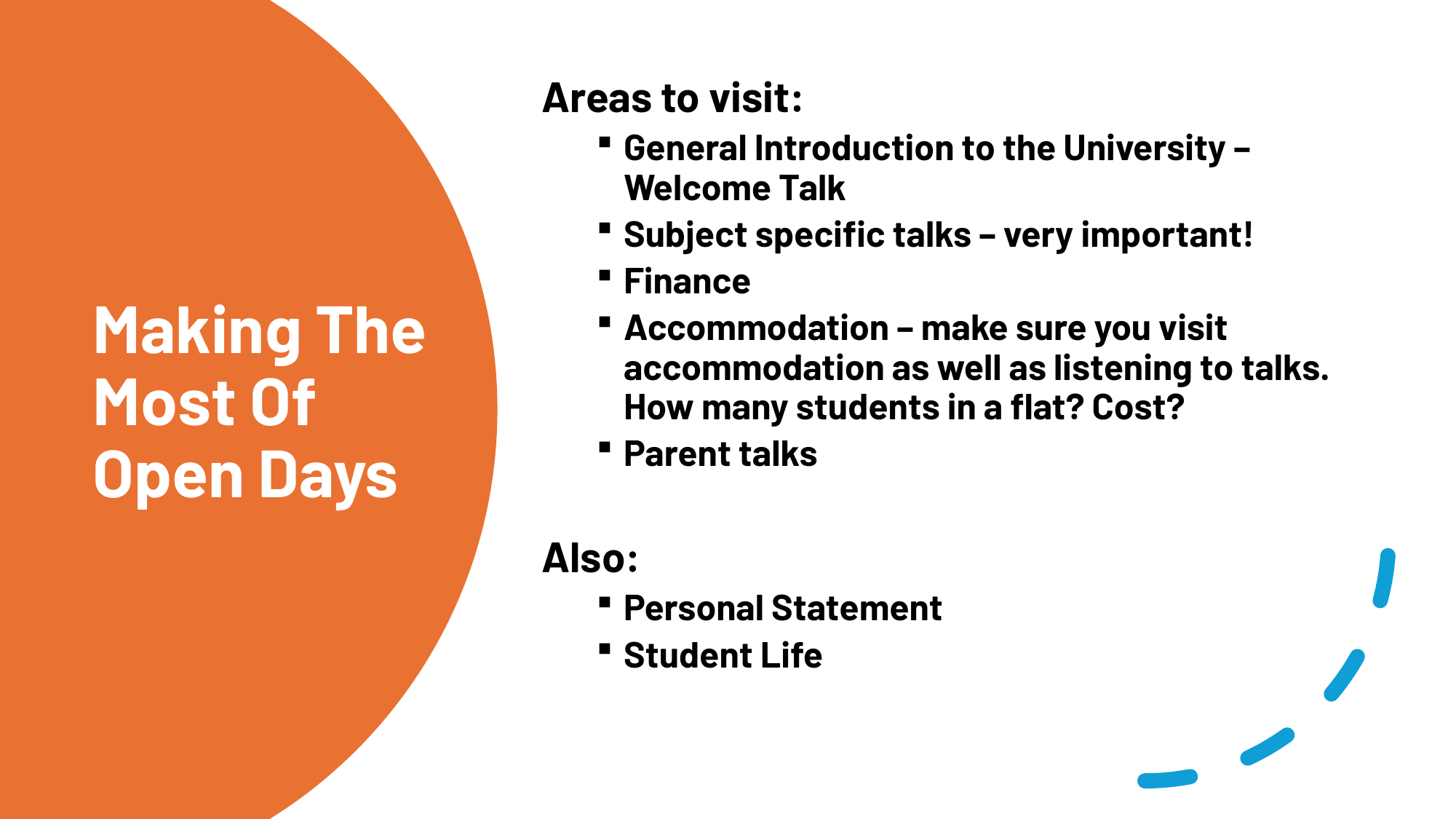

Areas to visit:
General Introduction to the University – Welcome Talk
Subject specific talks – very important!
Finance
Accommodation – make sure you visit accommodation as well as listening to talks. How many students in a flat? Cost?
Parent talks

Also:
Personal Statement
Student Life

# Making The Most Of Open Days